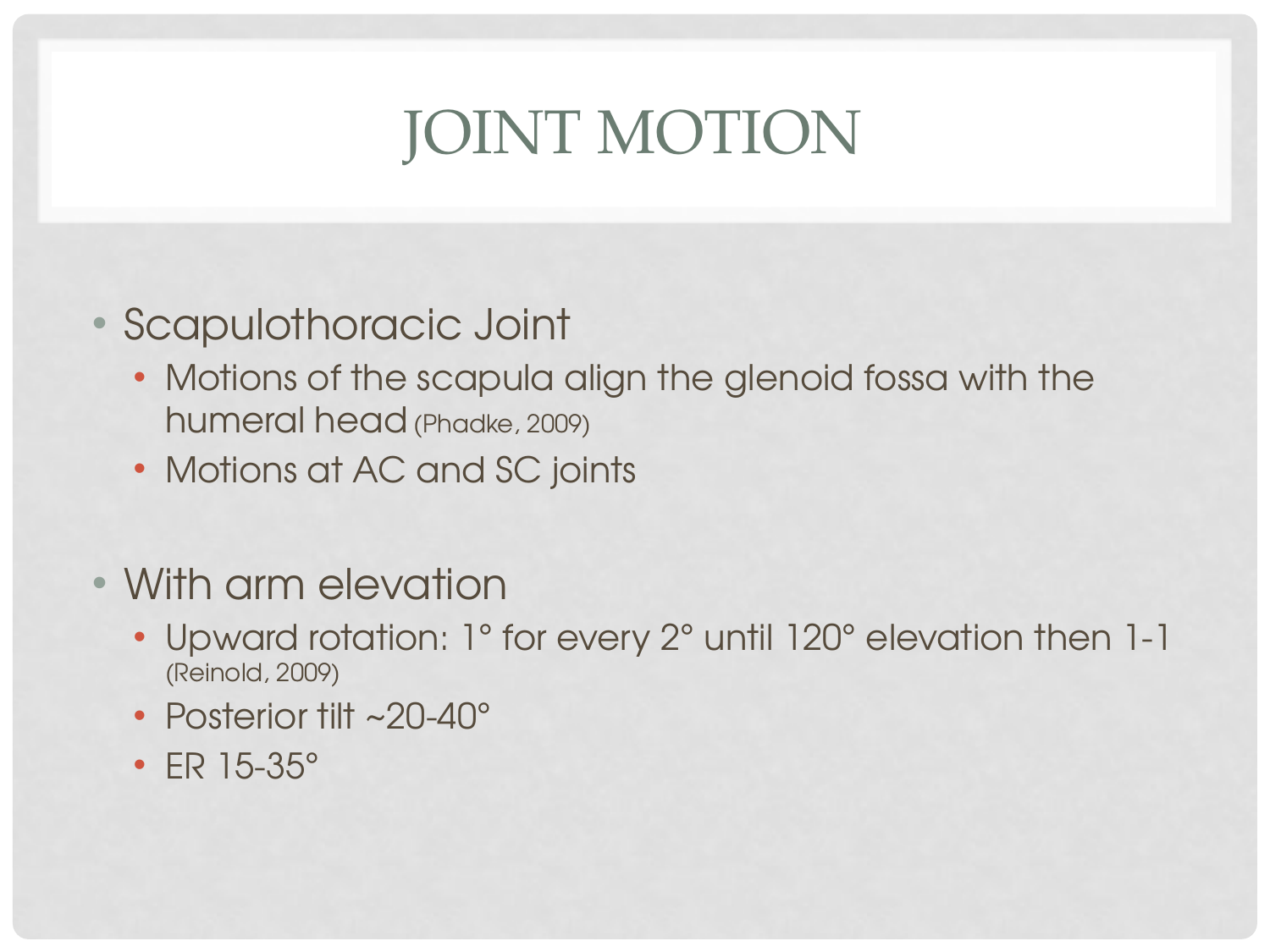

# Joint Motion
Scapulothoracic Joint
Motions of the scapula align the glenoid fossa with the humeral head (Phadke, 2009)
Motions at AC and SC joints

With arm elevation
Upward rotation: 1° for every 2° until 120° elevation then 1-1  (Reinold, 2009)
Posterior tilt ~20-40°
ER 15-35°